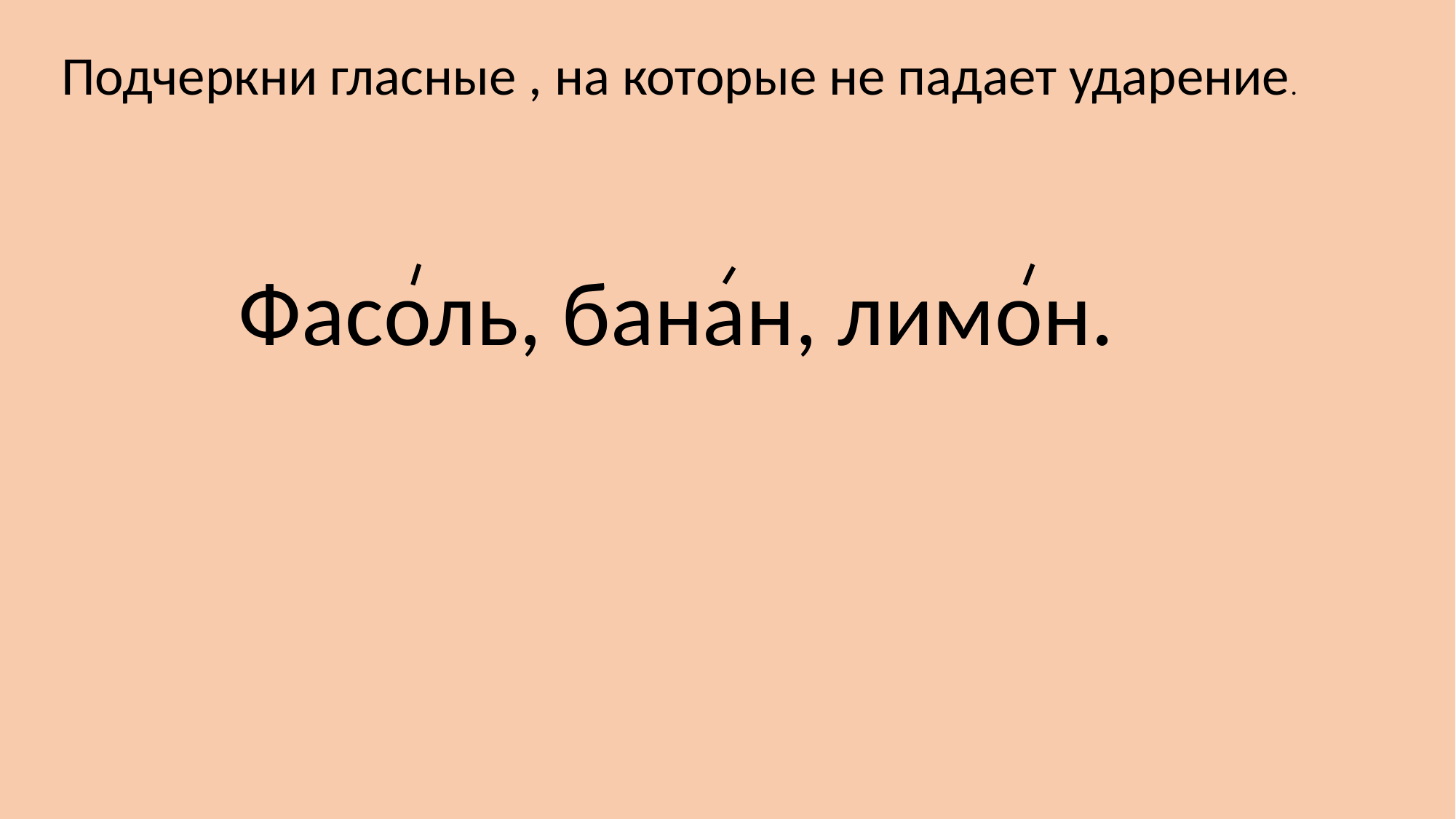

Подчеркни гласные , на которые не падает ударение.
Фасоль, банан, лимон.